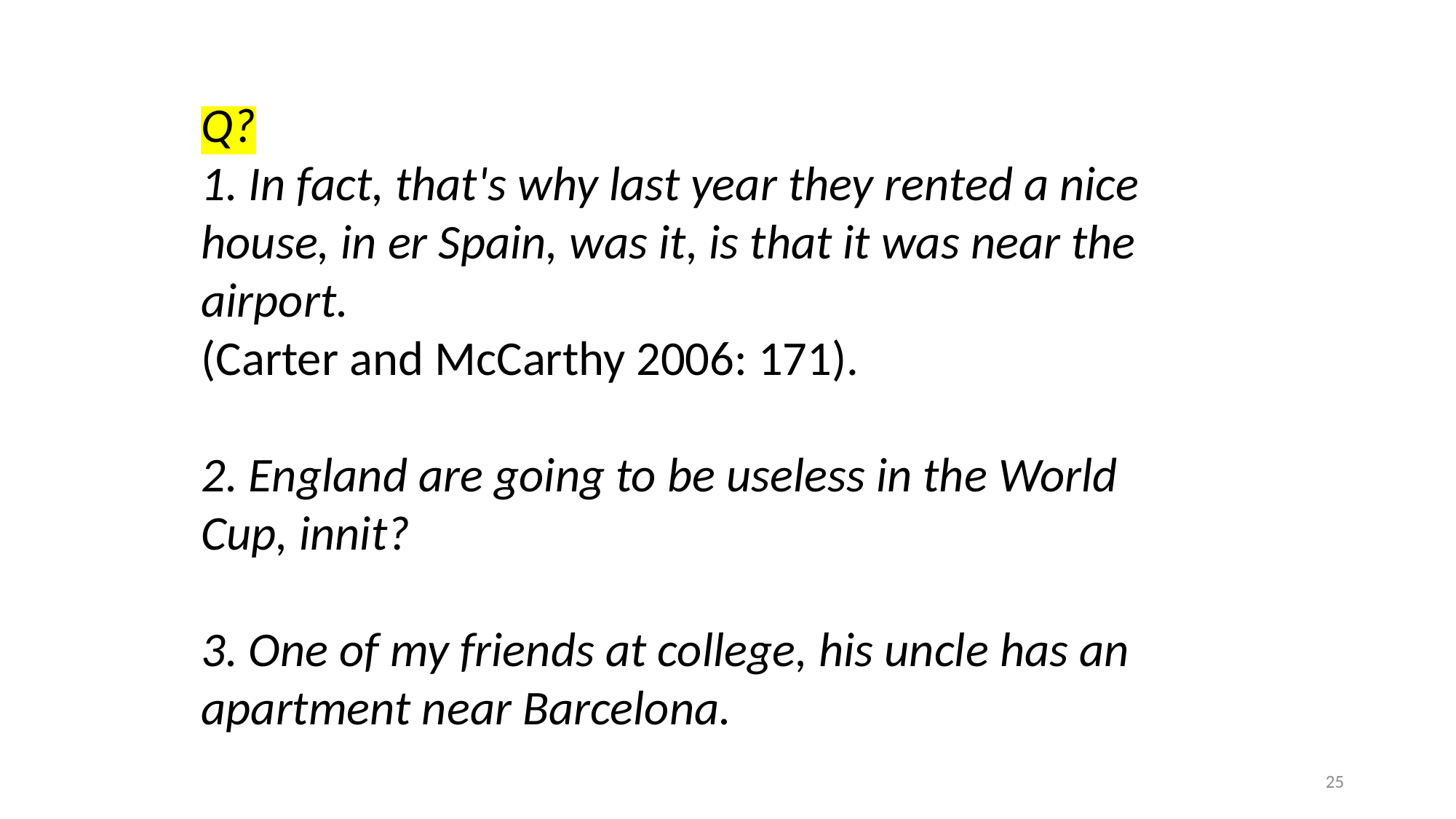

Q?
1. In fact, that's why last year they rented a nice house, in er Spain, was it, is that it was near the airport.
(Carter and McCarthy 2006: 171).

2. England are going to be useless in the World Cup, innit?

3. One of my friends at college, his uncle has an apartment near Barcelona.
25